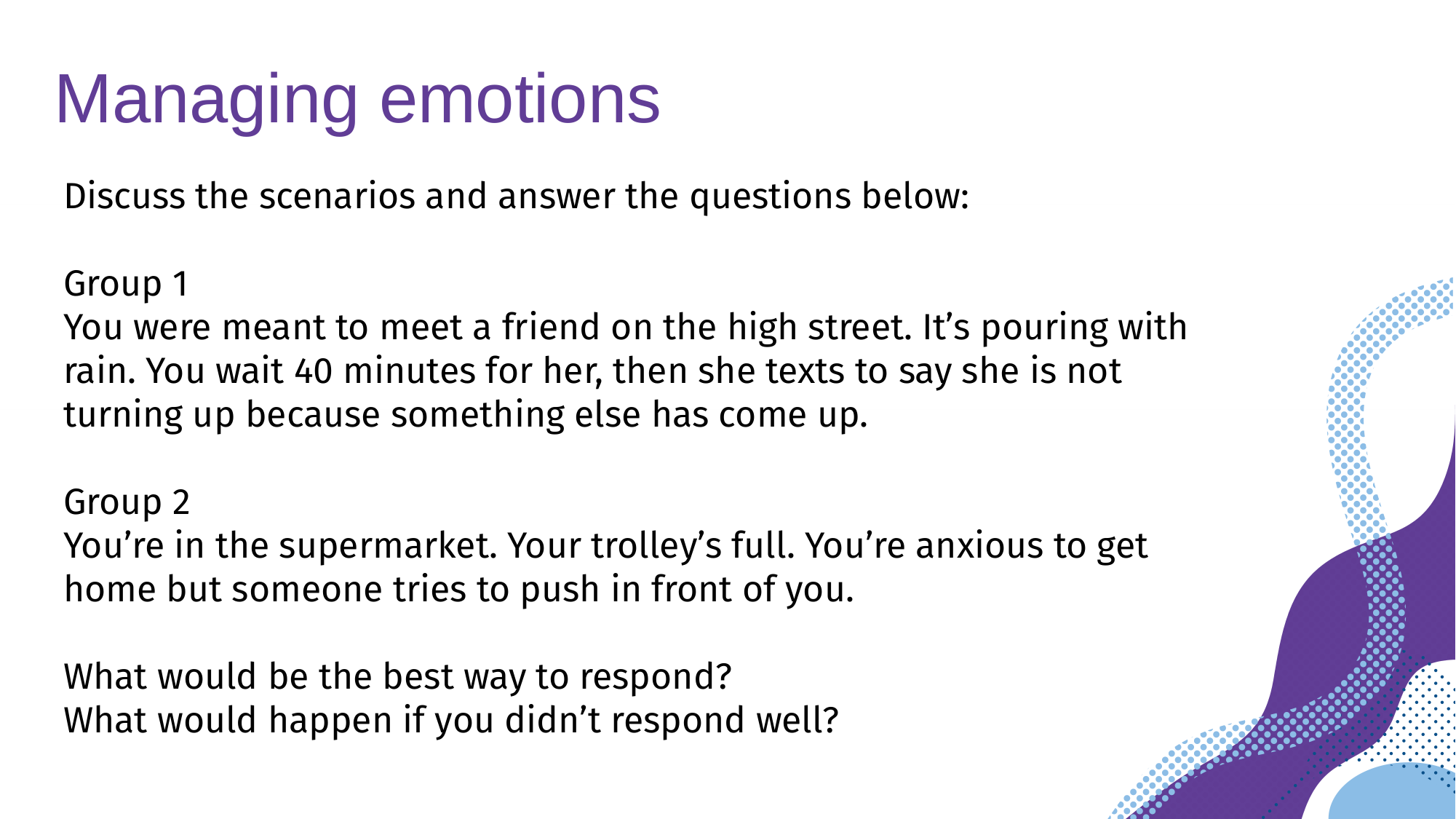

Managing emotions
Discuss the scenarios and answer the questions below:

Group 1
You were meant to meet a friend on the high street. It’s pouring with rain. You wait 40 minutes for her, then she texts to say she is not turning up because something else has come up.

Group 2
You’re in the supermarket. Your trolley’s full. You’re anxious to get home but someone tries to push in front of you.

What would be the best way to respond?
What would happen if you didn’t respond well?